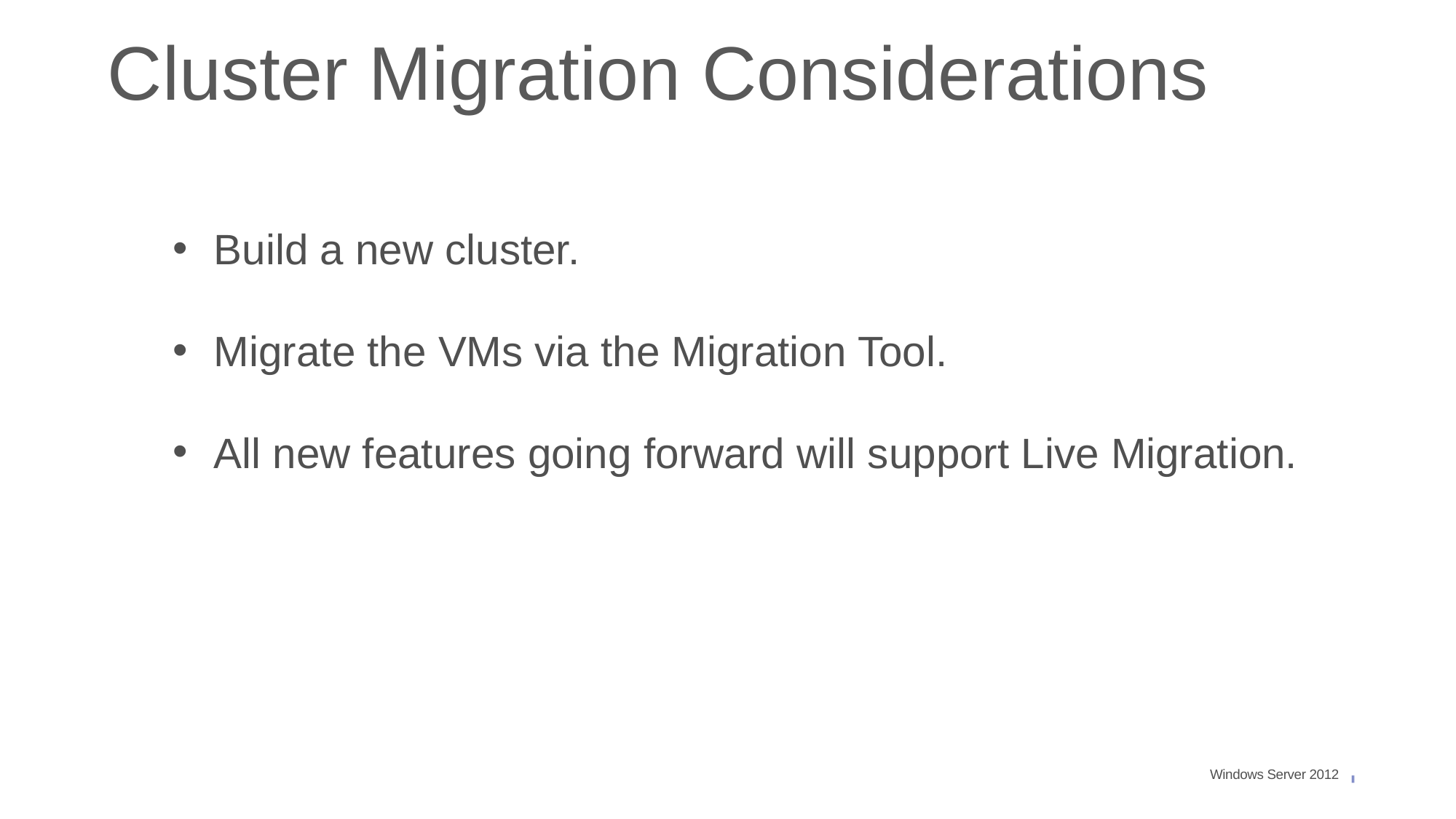

Cluster Migration Considerations
Build a new cluster.

Migrate the VMs via the Migration Tool.

All new features going forward will support Live Migration.